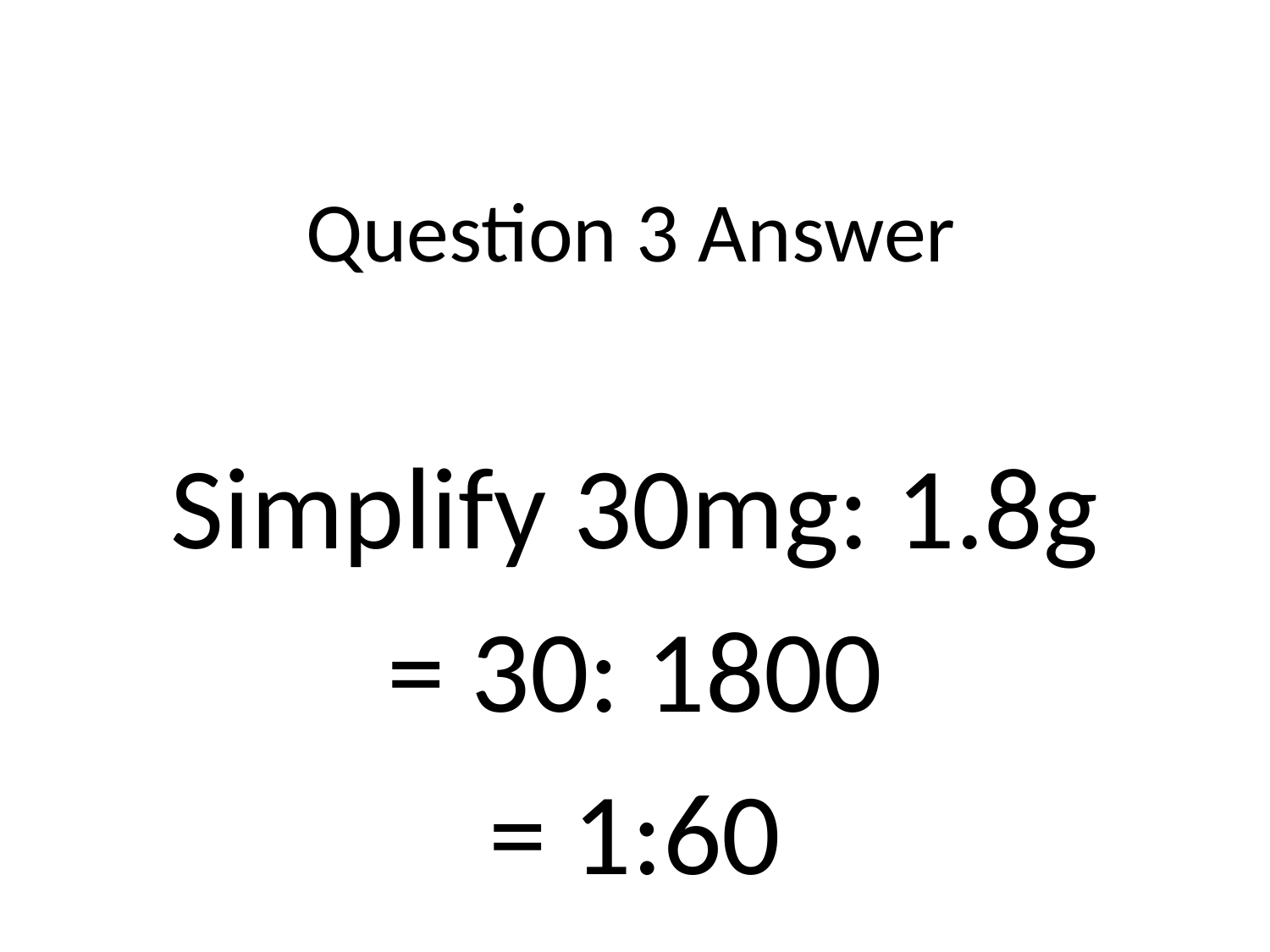

# Question 3 Answer
Simplify 30mg: 1.8g
= 30: 1800
= 1:60